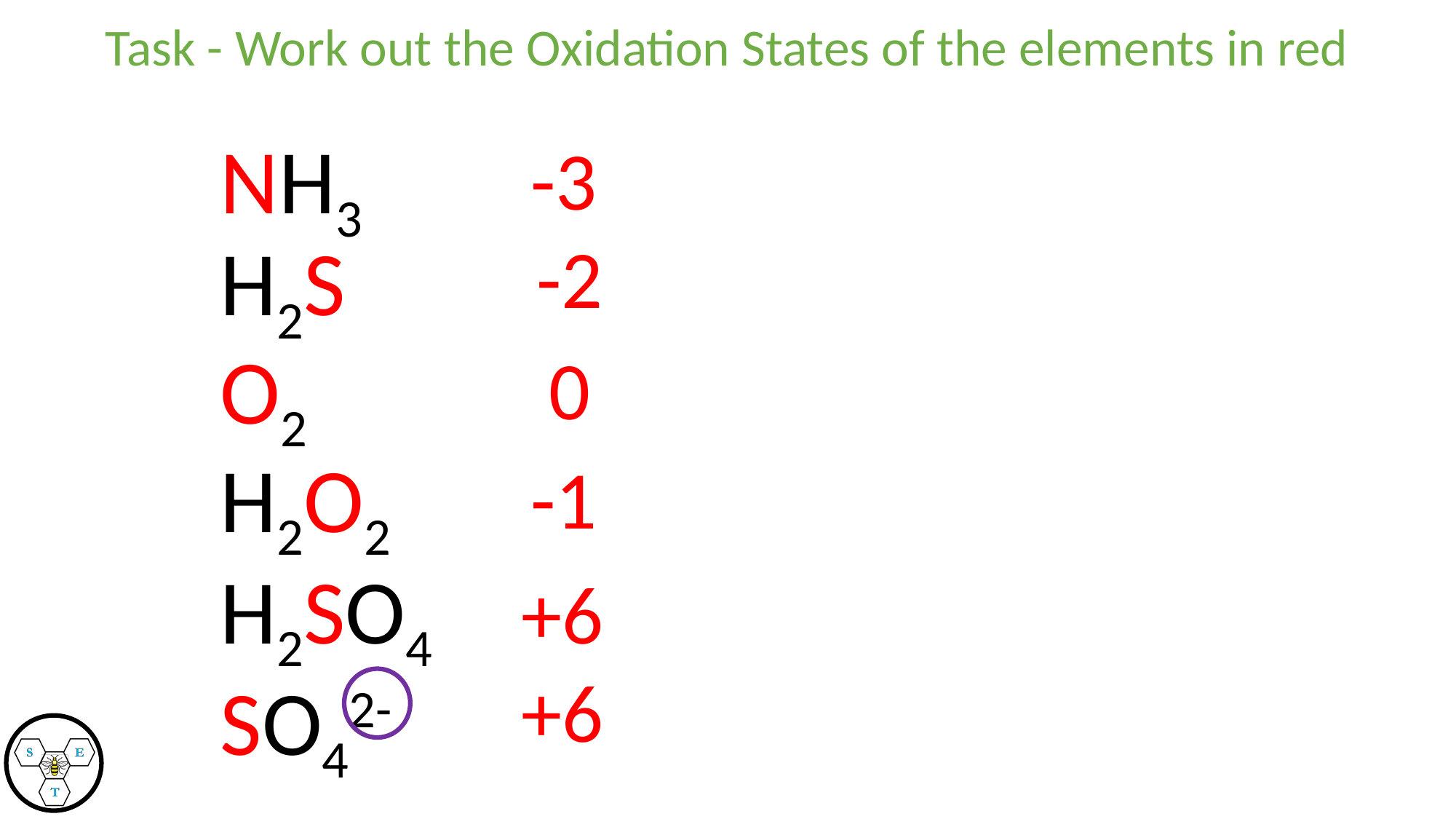

# Task - Work out the Oxidation States of the elements in red
NH3
-3
H2S
-2
O2
 0
H2O2
-1
H2SO4
+6
+6
SO42-